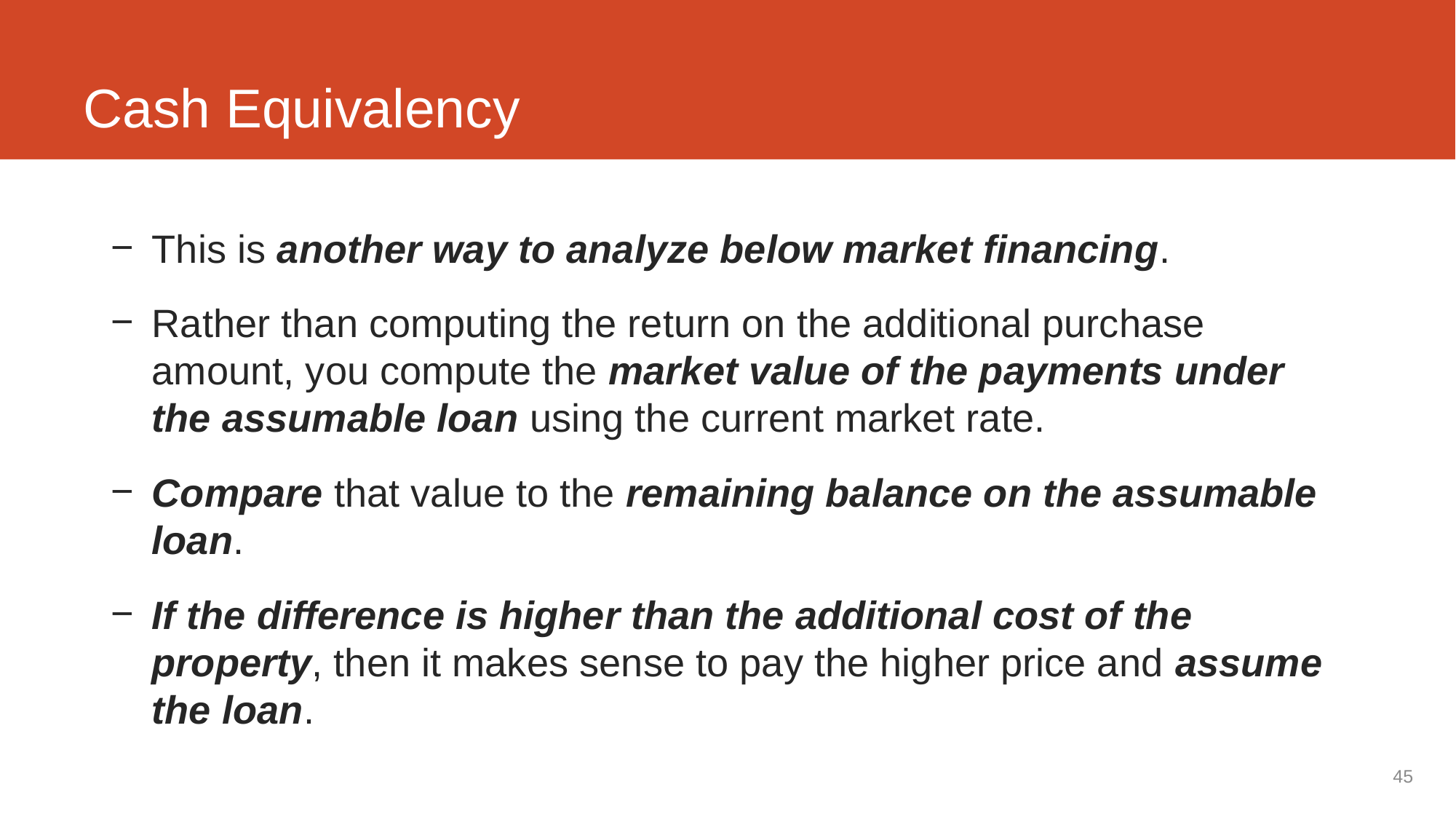

# Cash Equivalency
This is another way to analyze below market financing.
Rather than computing the return on the additional purchase amount, you compute the market value of the payments under the assumable loan using the current market rate.
Compare that value to the remaining balance on the assumable loan.
If the difference is higher than the additional cost of the property, then it makes sense to pay the higher price and assume the loan.

45